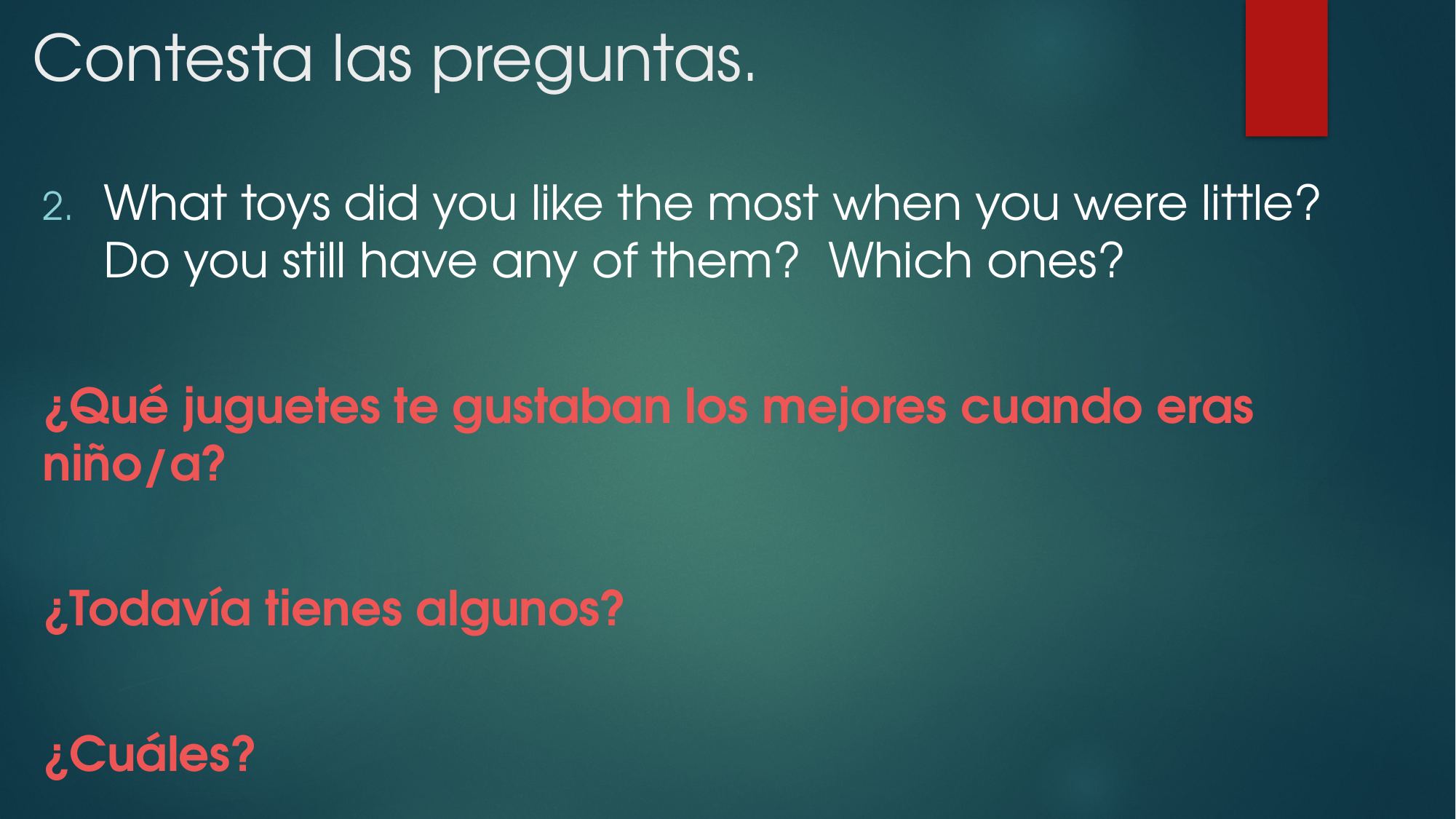

# Contesta las preguntas.

What toys did you like the most when you were little?  Do you still have any of them?  Which ones?

¿Qué juguetes te gustaban los mejores cuando eras niño/a?

¿Todavía tienes algunos?

¿Cuáles?